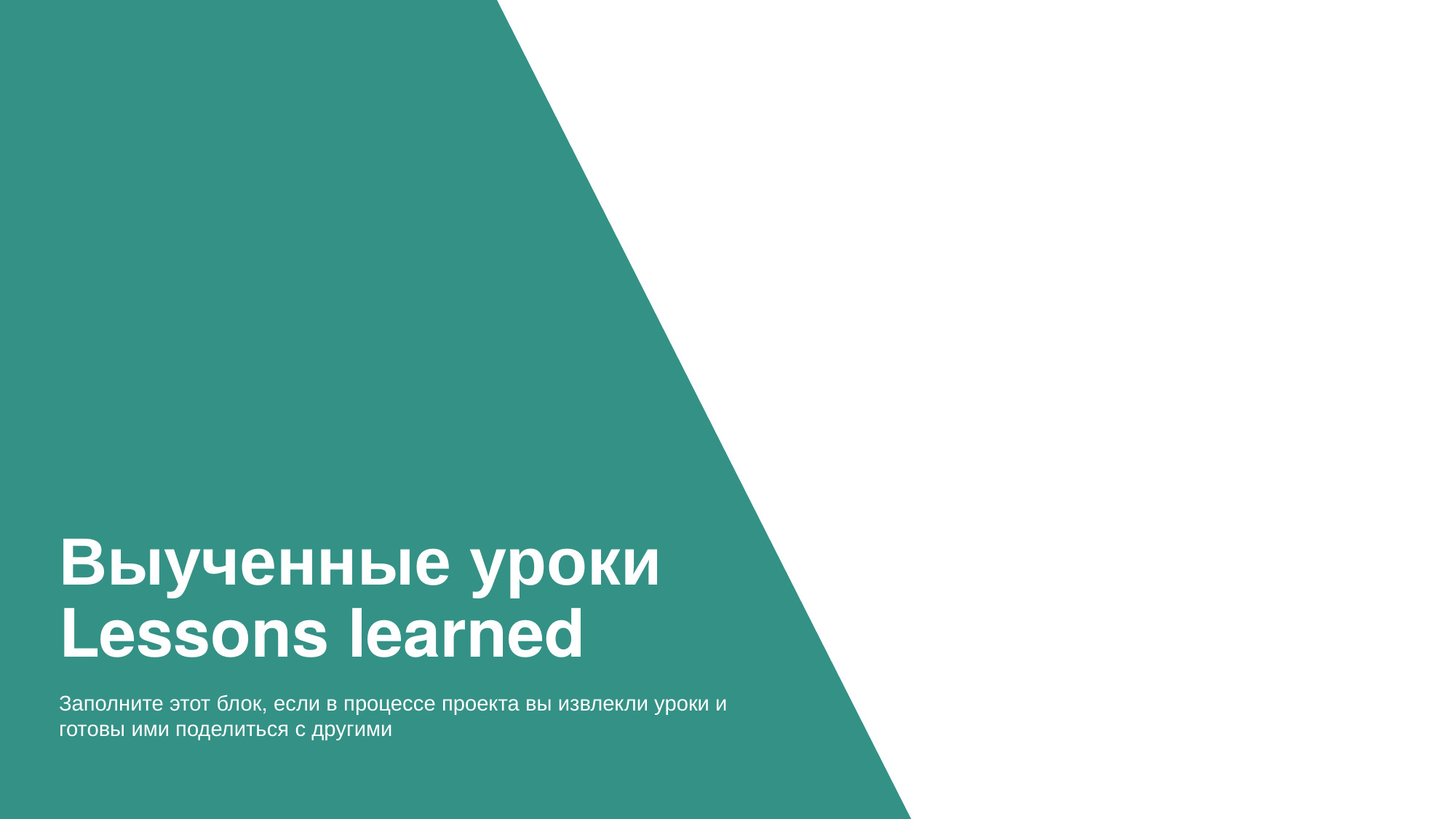

Выученные уроки
Lessons learned
Заполните этот блок, если в процессе проекта вы извлекли уроки и готовы ими поделиться с другими